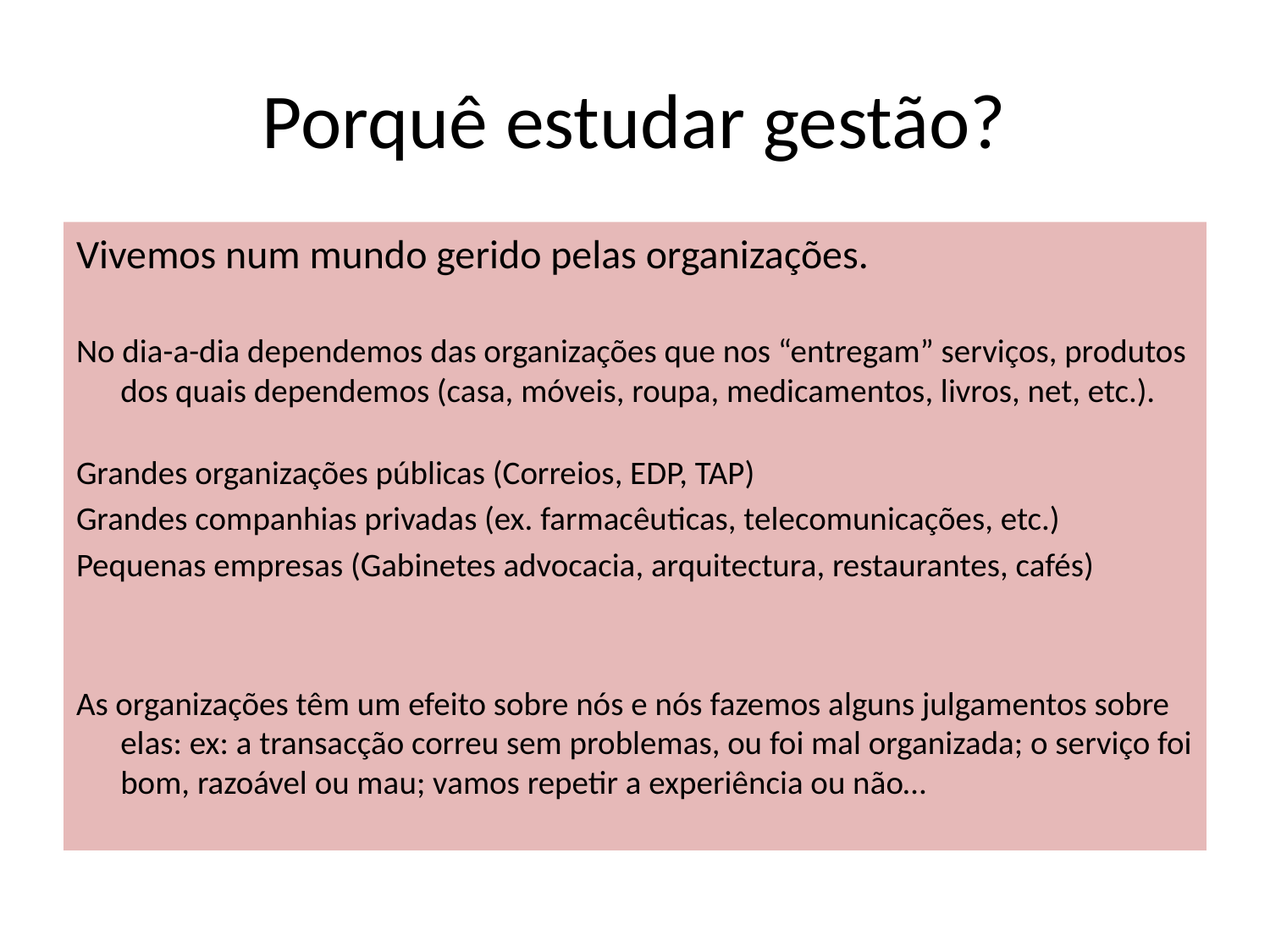

# Porquê estudar gestão?
Vivemos num mundo gerido pelas organizações.

No dia-a-dia dependemos das organizações que nos “entregam” serviços, produtos dos quais dependemos (casa, móveis, roupa, medicamentos, livros, net, etc.).

Grandes organizações públicas (Correios, EDP, TAP)
Grandes companhias privadas (ex. farmacêuticas, telecomunicações, etc.)
Pequenas empresas (Gabinetes advocacia, arquitectura, restaurantes, cafés)

As organizações têm um efeito sobre nós e nós fazemos alguns julgamentos sobre elas: ex: a transacção correu sem problemas, ou foi mal organizada; o serviço foi bom, razoável ou mau; vamos repetir a experiência ou não…